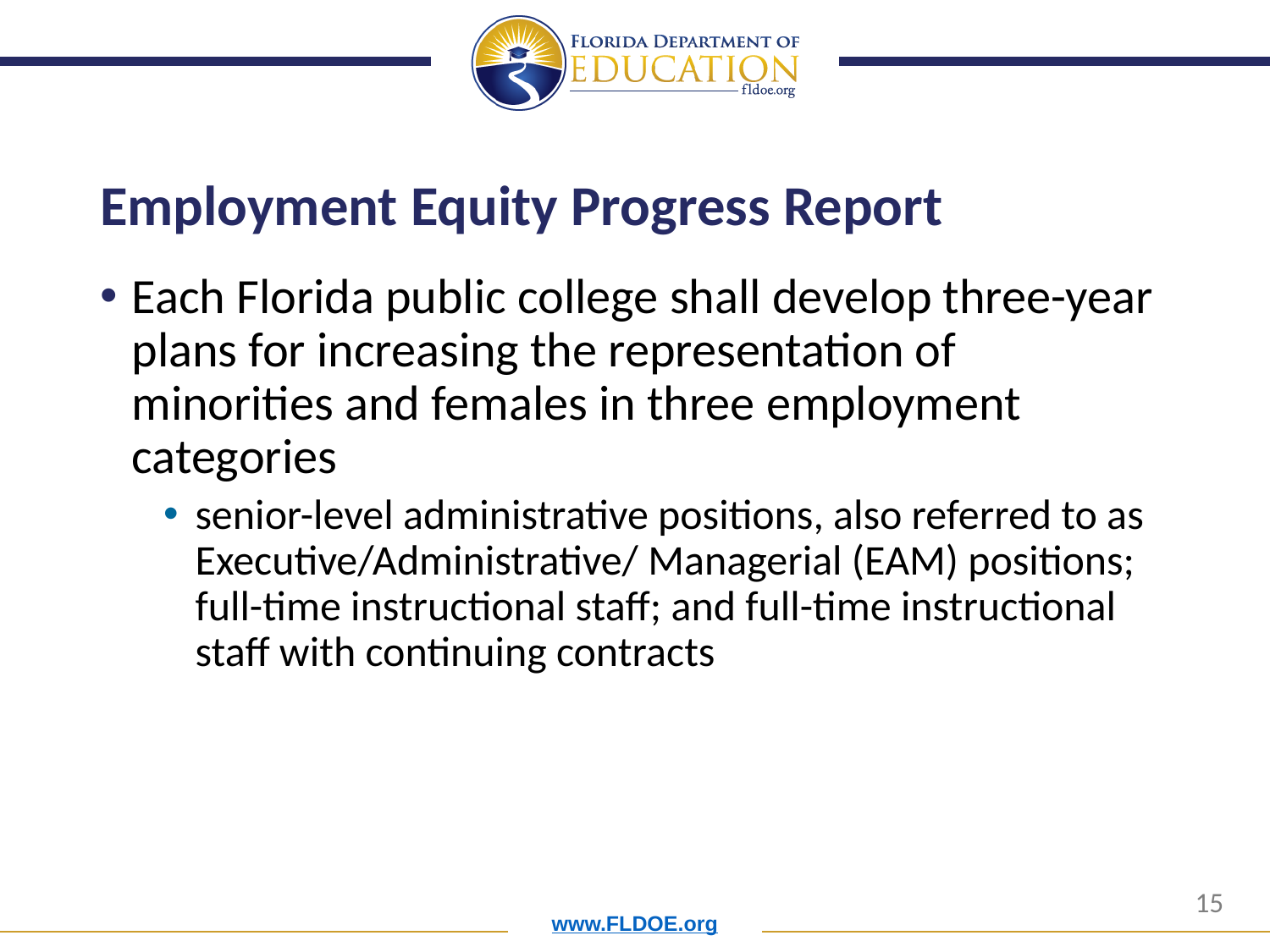

# Employment Equity Progress Report
Each Florida public college shall develop three-year plans for increasing the representation of minorities and females in three employment categories
senior-level administrative positions, also referred to as Executive/Administrative/ Managerial (EAM) positions; full-time instructional staff; and full-time instructional staff with continuing contracts